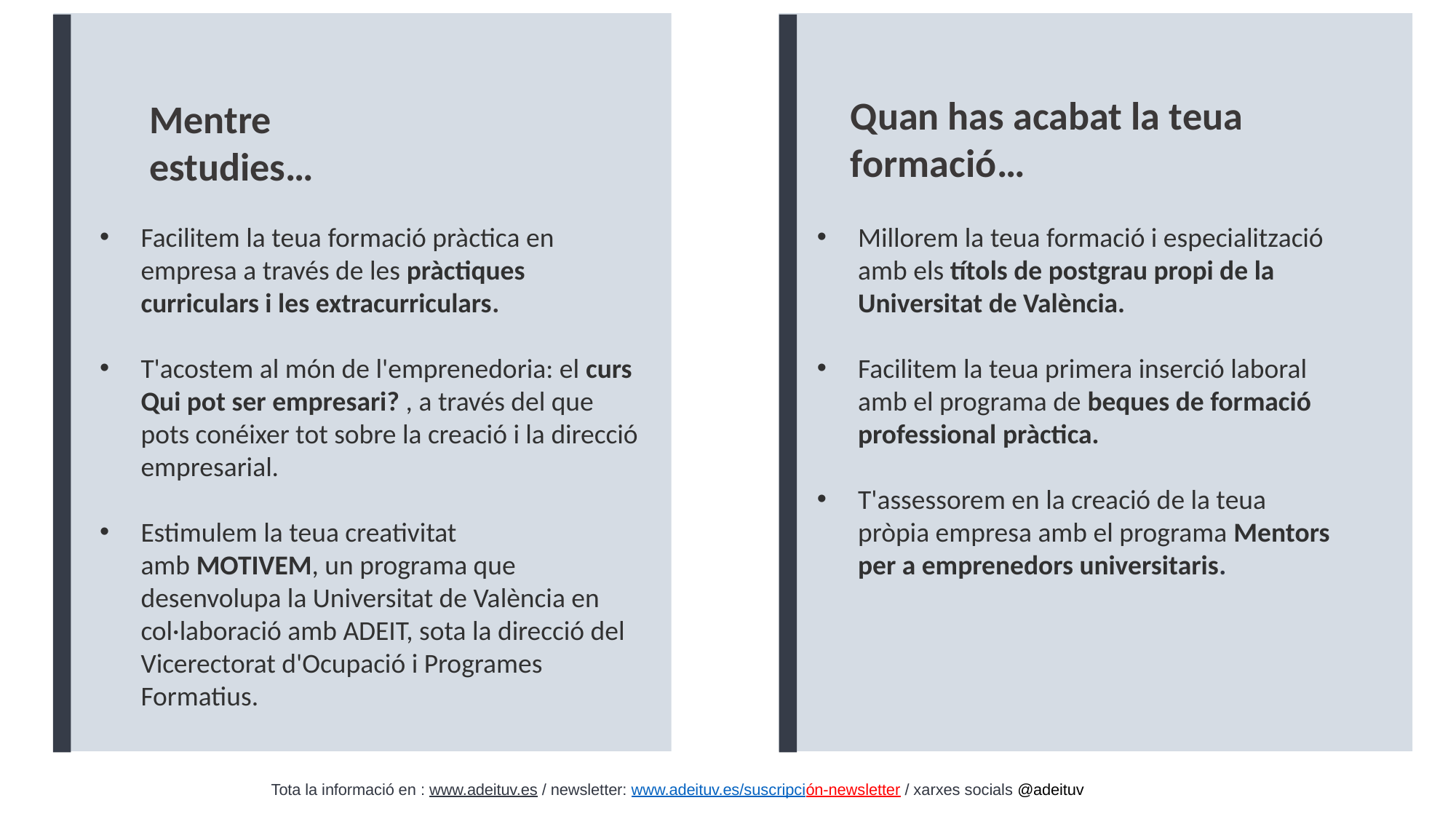

Quan has acabat la teua formació…
Mentre estudies…
Millorem la teua formació i especialització amb els títols de postgrau propi de la Universitat de València.

Facilitem la teua primera inserció laboral amb el programa de beques de formació professional pràctica.

T'assessorem en la creació de la teua pròpia empresa amb el programa Mentors per a emprenedors universitaris.

Facilitem la teua formació pràctica en empresa a través de les pràctiques curriculars i les extracurriculars.

T'acostem al món de l'emprenedoria: el curs  Qui pot ser empresari? , a través del que pots conéixer tot sobre la creació i la direcció empresarial.

Estimulem la teua creativitat amb MOTIVEM, un programa que desenvolupa la Universitat de València en col·laboració amb ADEIT, sota la direcció del Vicerectorat d'Ocupació i Programes Formatius.
Tota la informació en : www.adeituv.es / newsletter: www.adeituv.es/suscripción-newsletter / xarxes socials @adeituv